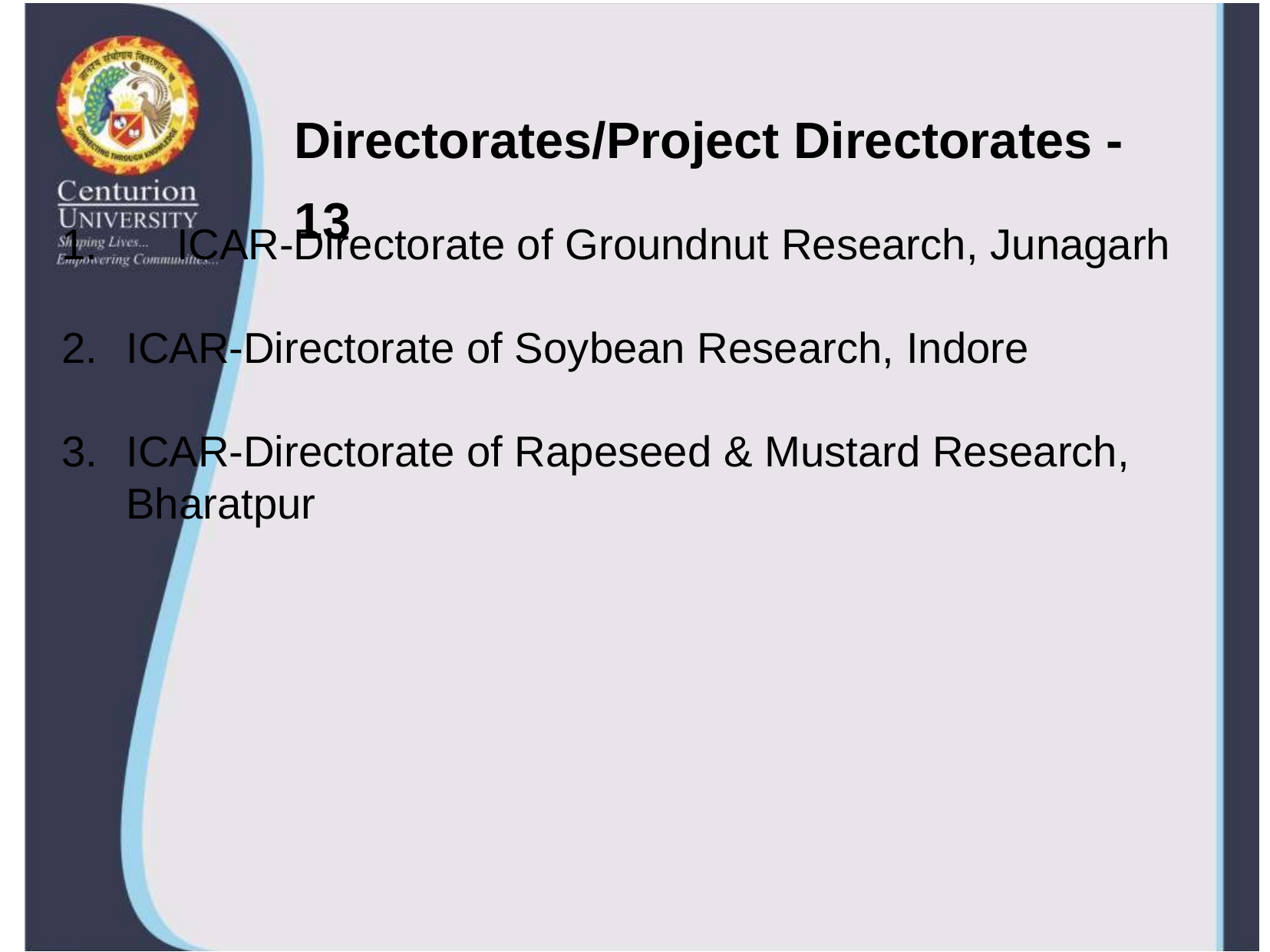

# Directorates/Project Directorates - 13
1. 	ICAR-Directorate of Groundnut Research, Junagarh
ICAR-Directorate of Soybean Research, Indore

ICAR-Directorate of Rapeseed & Mustard Research, Bharatpur